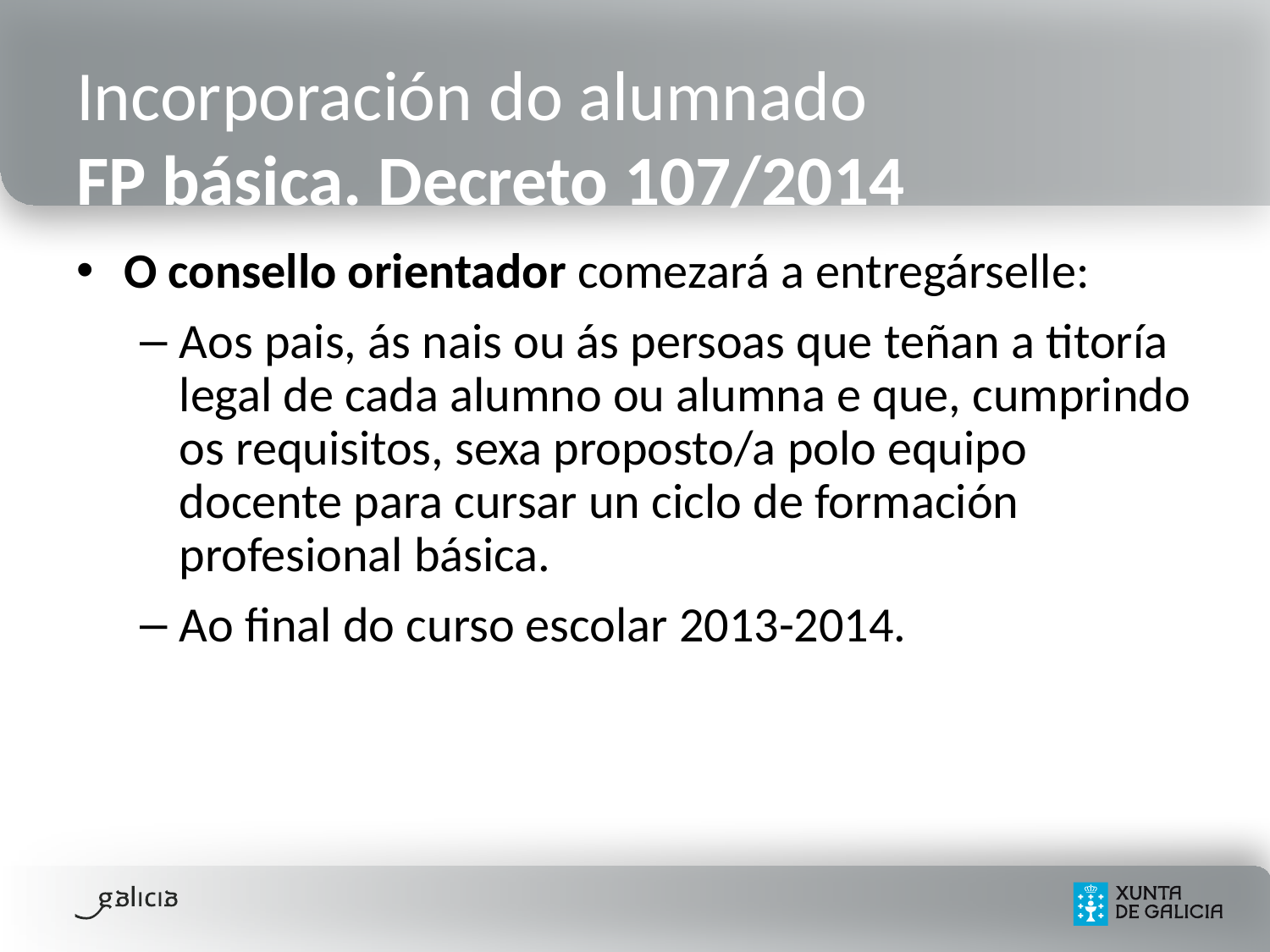

# Incorporación do alumnado FP básica. Decreto 107/2014
O consello orientador comezará a entregárselle:
Aos pais, ás nais ou ás persoas que teñan a titoría legal de cada alumno ou alumna e que, cumprindo os requisitos, sexa proposto/a polo equipo docente para cursar un ciclo de formación profesional básica.
Ao final do curso escolar 2013-2014.